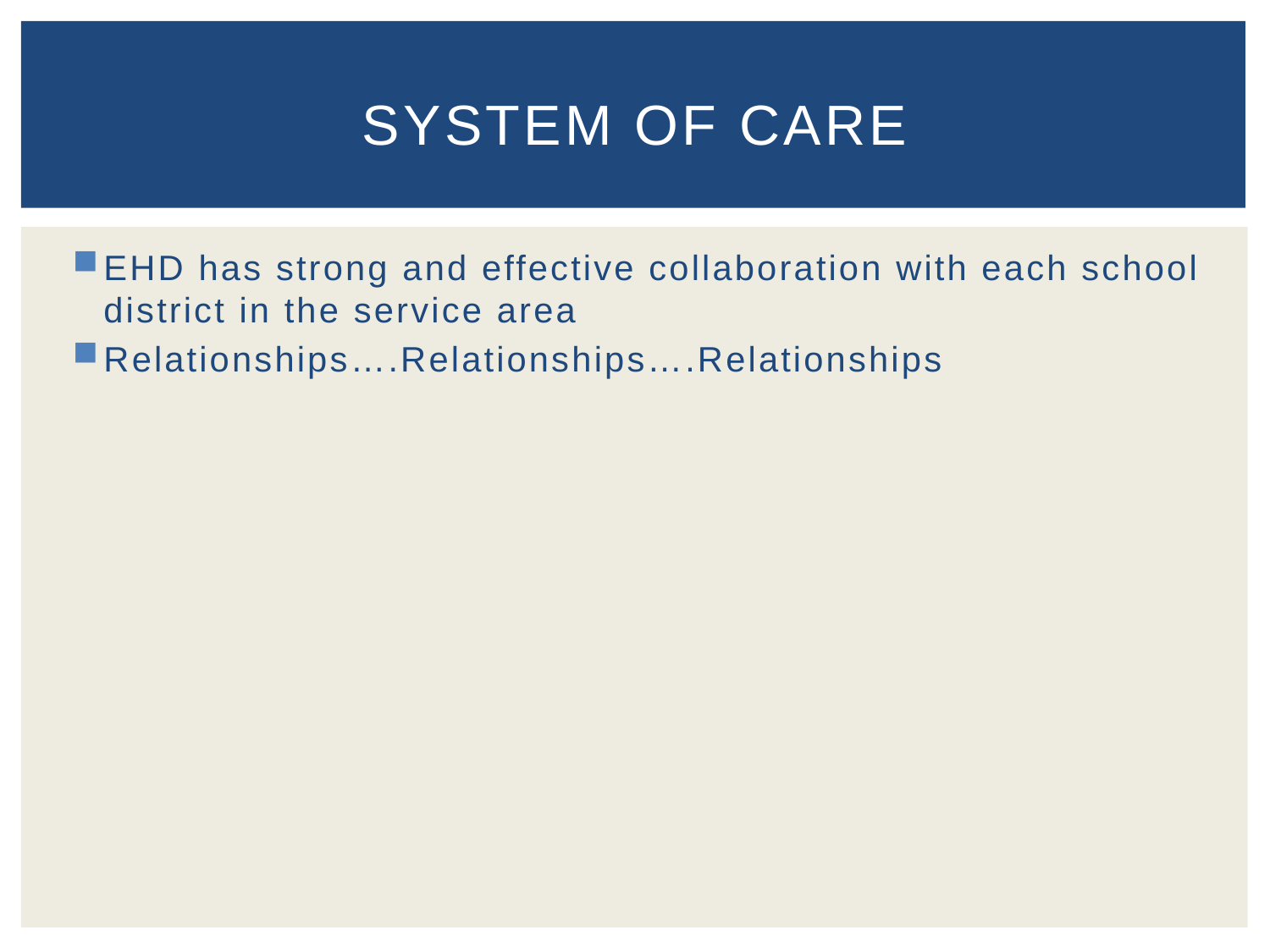

# System of Care
EHD has strong and effective collaboration with each school district in the service area
Relationships….Relationships….Relationships